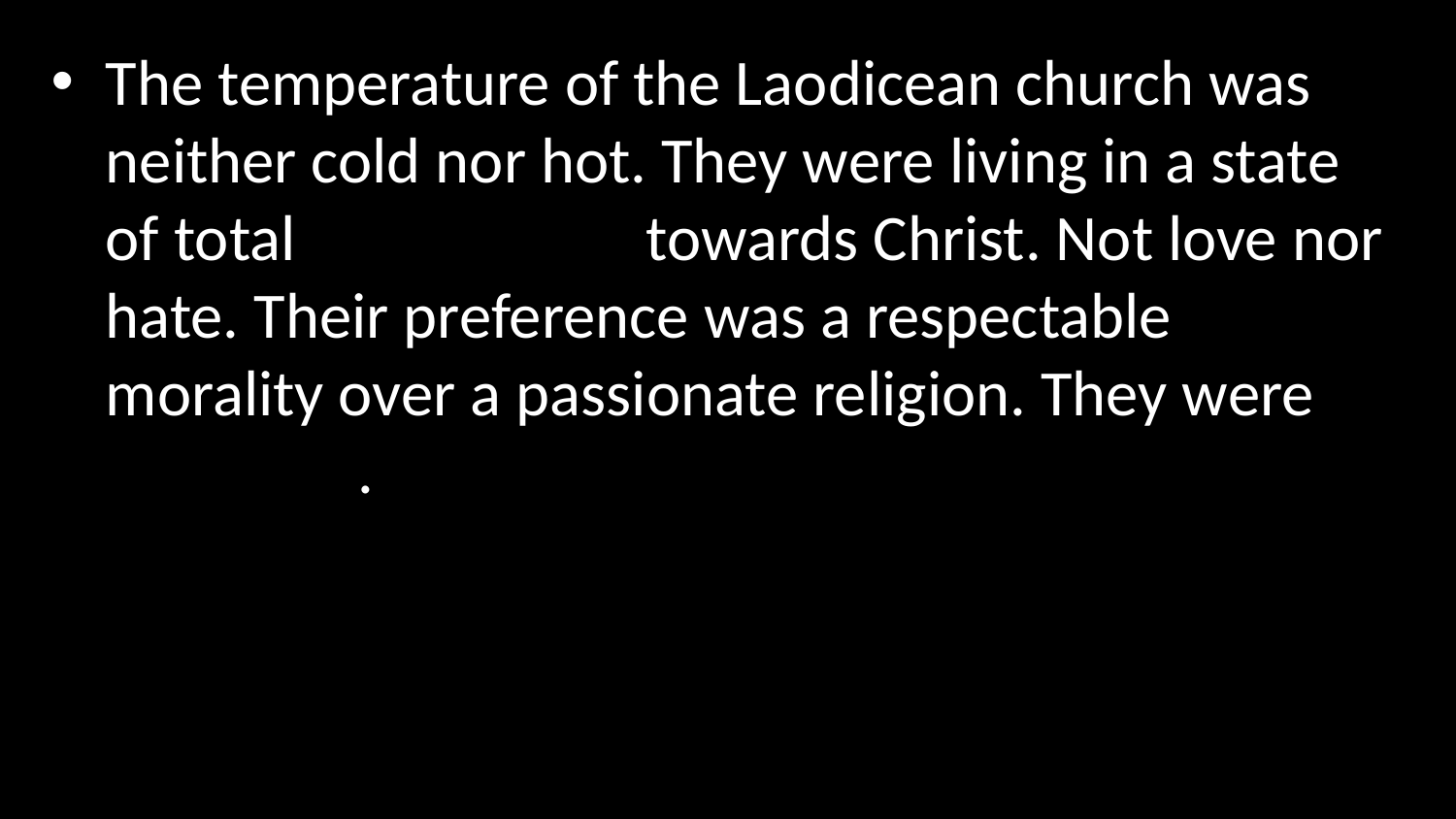

The temperature of the Laodicean church was neither cold nor hot. They were living in a state of total indifference towards Christ. Not love nor hate. Their preference was a respectable morality over a passionate religion. They were apathetic.